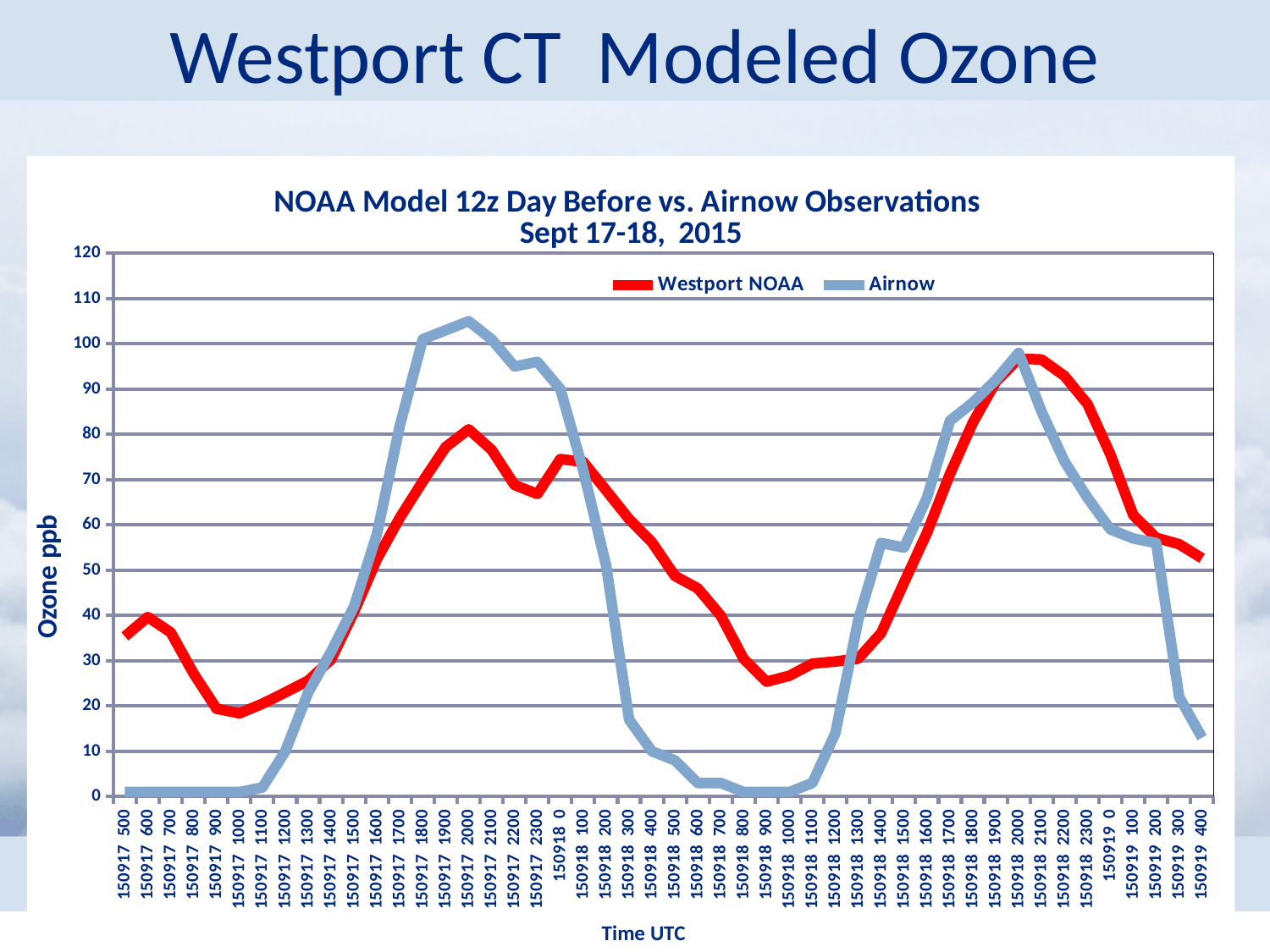

# Westport CT  Modeled Ozone

### Chart: NOAA Model 12z Day Before vs. Airnow Observations
Sept 17-18,  2015

| Category | Westport NOAA | Airnow |
|---|---|---|
| 150917  500 | 35.37 | 1.0 |
| 150917  600 | 39.66 | 1.0 |
| 150917  700 | 36.27 | 1.0 |
| 150917  800 | 27.18 | 1.0 |
| 150917  900 | 19.42 | 1.0 |
| 150917  1000 | 18.39 | 1.0 |
| 150917  1100 | 20.5 | 2.0 |
| 150917  1200 | 23.01 | 10.0 |
| 150917  1300 | 25.61 | 23.0 |
| 150917  1400 | 30.29 | 32.0 |
| 150917  1500 | 40.84 | 42.0 |
| 150917  1600 | 52.47 | 58.0 |
| 150917  1700 | 61.62 | 82.0 |
| 150917  1800 | 69.62 | 101.0 |
| 150917  1900 | 77.21 | 103.0 |
| 150917  2000 | 81.11 | 105.0 |
| 150917  2100 | 76.6 | 101.0 |
| 150917  2200 | 68.81 | 95.0 |
| 150917  2300 | 66.83 | 96.0 |
| 150918  0 | 74.54 | 90.0 |
| 150918  100 | 73.92 | 72.0 |
| 150918  200 | 67.62 | 51.0 |
| 150918  300 | 61.27 | 17.0 |
| 150918  400 | 56.15 | 10.0 |
| 150918  500 | 48.73 | 8.0 |
| 150918  600 | 45.99 | 3.0 |
| 150918  700 | 39.96 | 3.0 |
| 150918  800 | 30.42 | 1.0 |
| 150918  900 | 25.38 | 1.0 |
| 150918  1000 | 26.7 | 1.0 |
| 150918  1100 | 29.37 | 3.0 |
| 150918  1200 | 29.83 | 14.0 |
| 150918  1300 | 30.49 | 39.0 |
| 150918  1400 | 36.13 | 56.0 |
| 150918  1500 | 47.3 | 55.0 |
| 150918  1600 | 58.27 | 66.0 |
| 150918  1700 | 71.25 | 83.0 |
| 150918  1800 | 82.58 | 87.0 |
| 150918  1900 | 91.6 | 92.0 |
| 150918  2000 | 96.72 | 98.0 |
| 150918  2100 | 96.52 | 85.0 |
| 150918  2200 | 92.88 | 74.0 |
| 150918  2300 | 86.7 | 66.0 |
| 150919  0 | 75.55 | 59.0 |
| 150919  100 | 62.15 | 57.0 |
| 150919  200 | 57.16 | 56.0 |
| 150919  300 | 55.73 | 22.0 |
| 150919  400 | 52.63 | 13.0 |